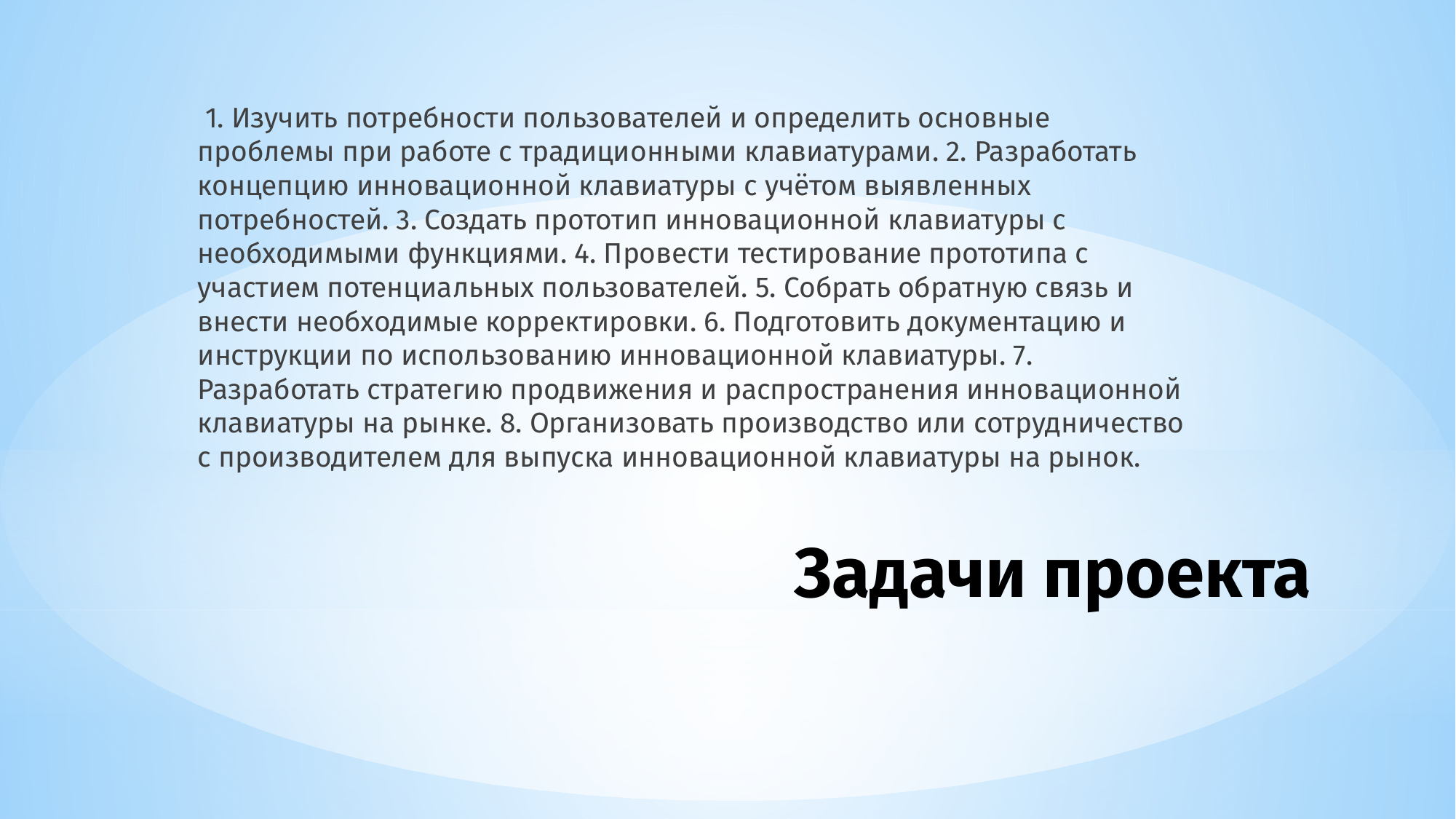

1. Изучить потребности пользователей и определить основные проблемы при работе с традиционными клавиатурами. 2. Разработать концепцию инновационной клавиатуры с учётом выявленных потребностей. 3. Создать прототип инновационной клавиатуры с необходимыми функциями. 4. Провести тестирование прототипа с участием потенциальных пользователей. 5. Собрать обратную связь и внести необходимые корректировки. 6. Подготовить документацию и инструкции по использованию инновационной клавиатуры. 7. Разработать стратегию продвижения и распространения инновационной клавиатуры на рынке. 8. Организовать производство или сотрудничество с производителем для выпуска инновационной клавиатуры на рынок.
# Задачи проекта